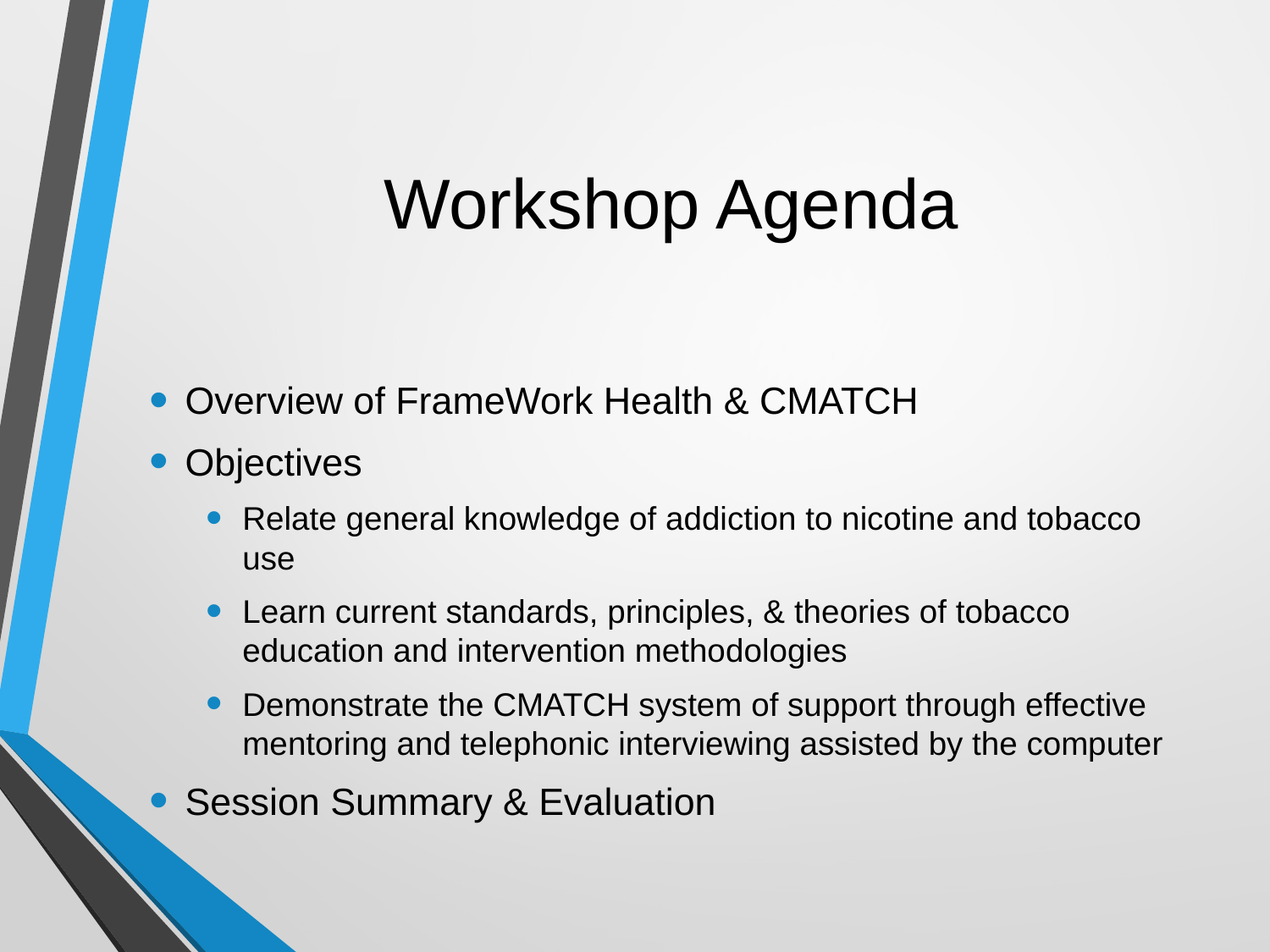

# Workshop Agenda
Overview of FrameWork Health & CMATCH
Objectives
Relate general knowledge of addiction to nicotine and tobacco use
Learn current standards, principles, & theories of tobacco education and intervention methodologies
Demonstrate the CMATCH system of support through effective mentoring and telephonic interviewing assisted by the computer
Session Summary & Evaluation